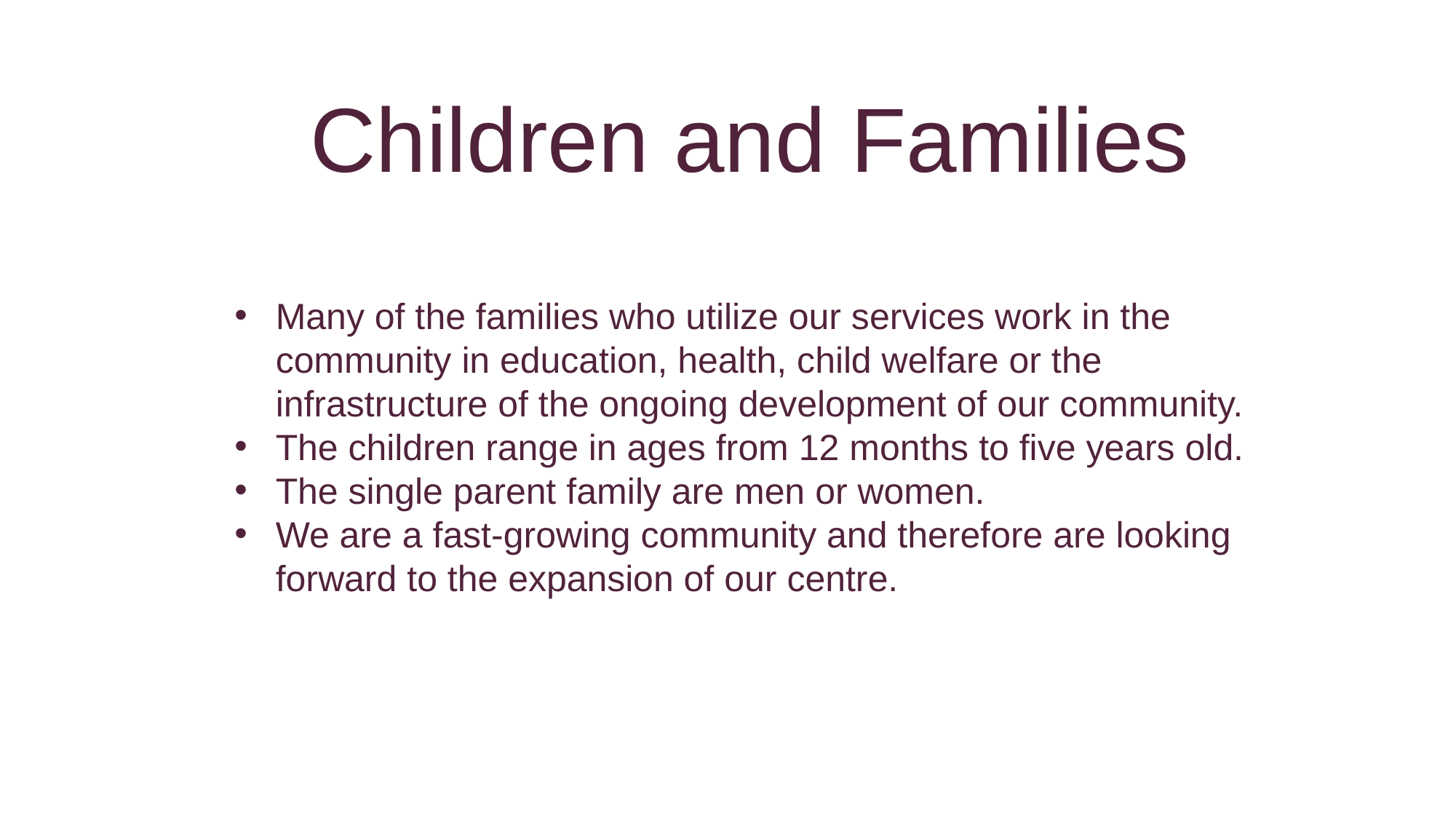

Children and Families
Many of the families who utilize our services work in the community in education, health, child welfare or the infrastructure of the ongoing development of our community.
The children range in ages from 12 months to five years old.
The single parent family are men or women.
We are a fast-growing community and therefore are looking forward to the expansion of our centre.